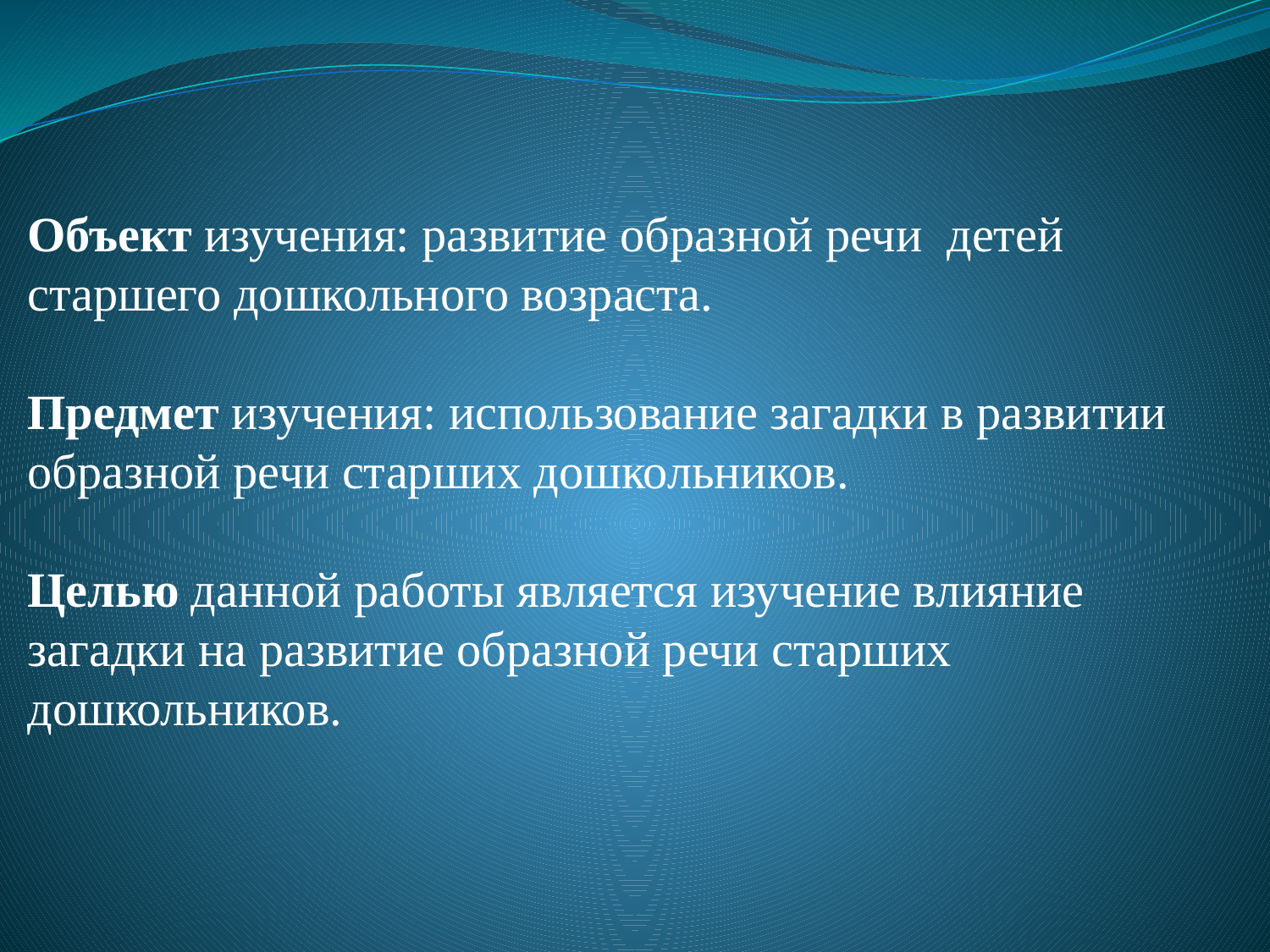

Объект изучения: развитие образной речи  детей старшего дошкольного возраста.

Предмет изучения: использование загадки в развитии  образной речи старших дошкольников.

Целью данной работы является изучение влияние загадки на развитие образной речи старших дошкольников.